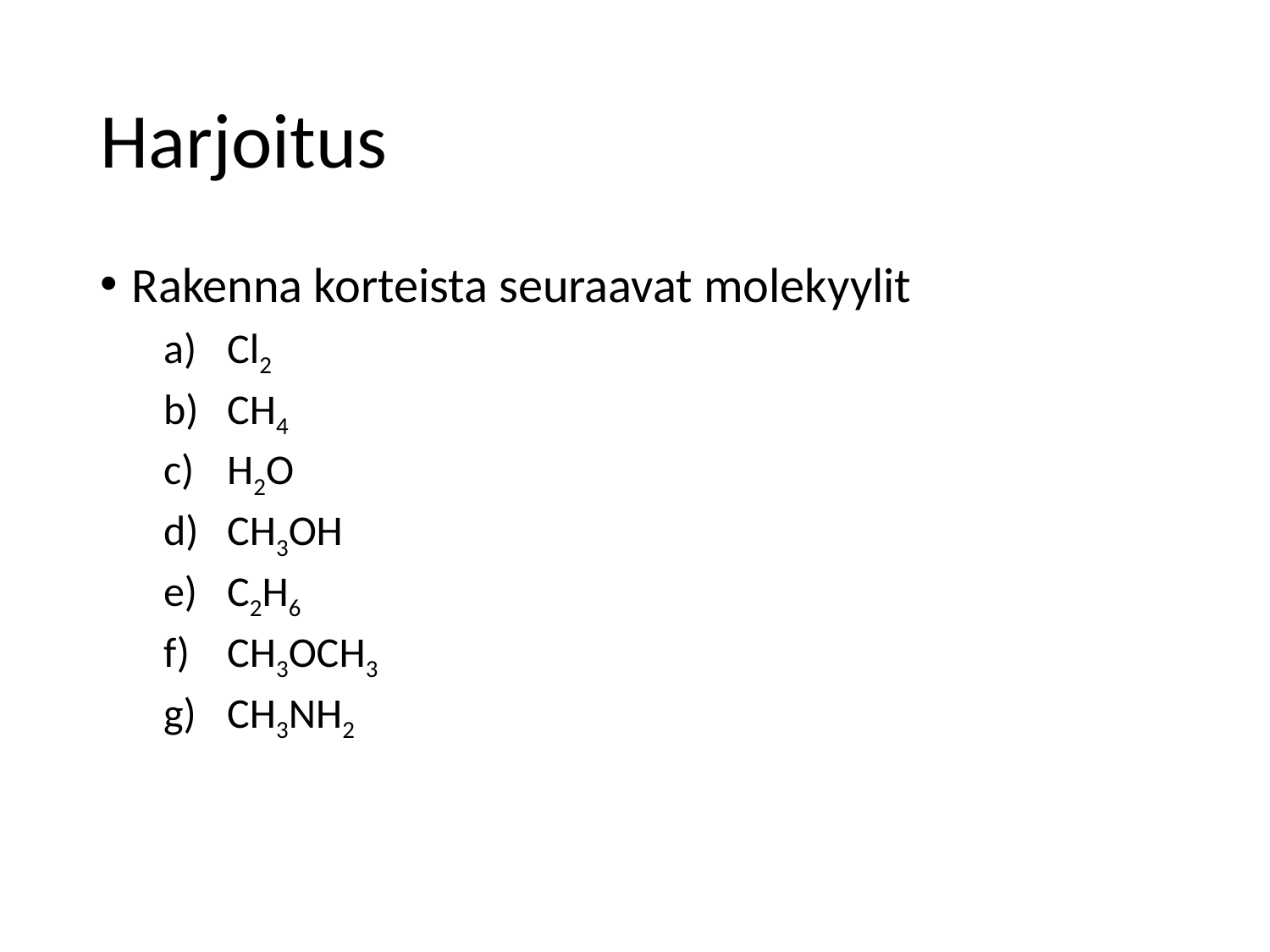

# Harjoitus
Rakenna korteista seuraavat molekyylit
Cl2
CH4
H2O
CH3OH
C2H6
CH3OCH3
CH3NH2